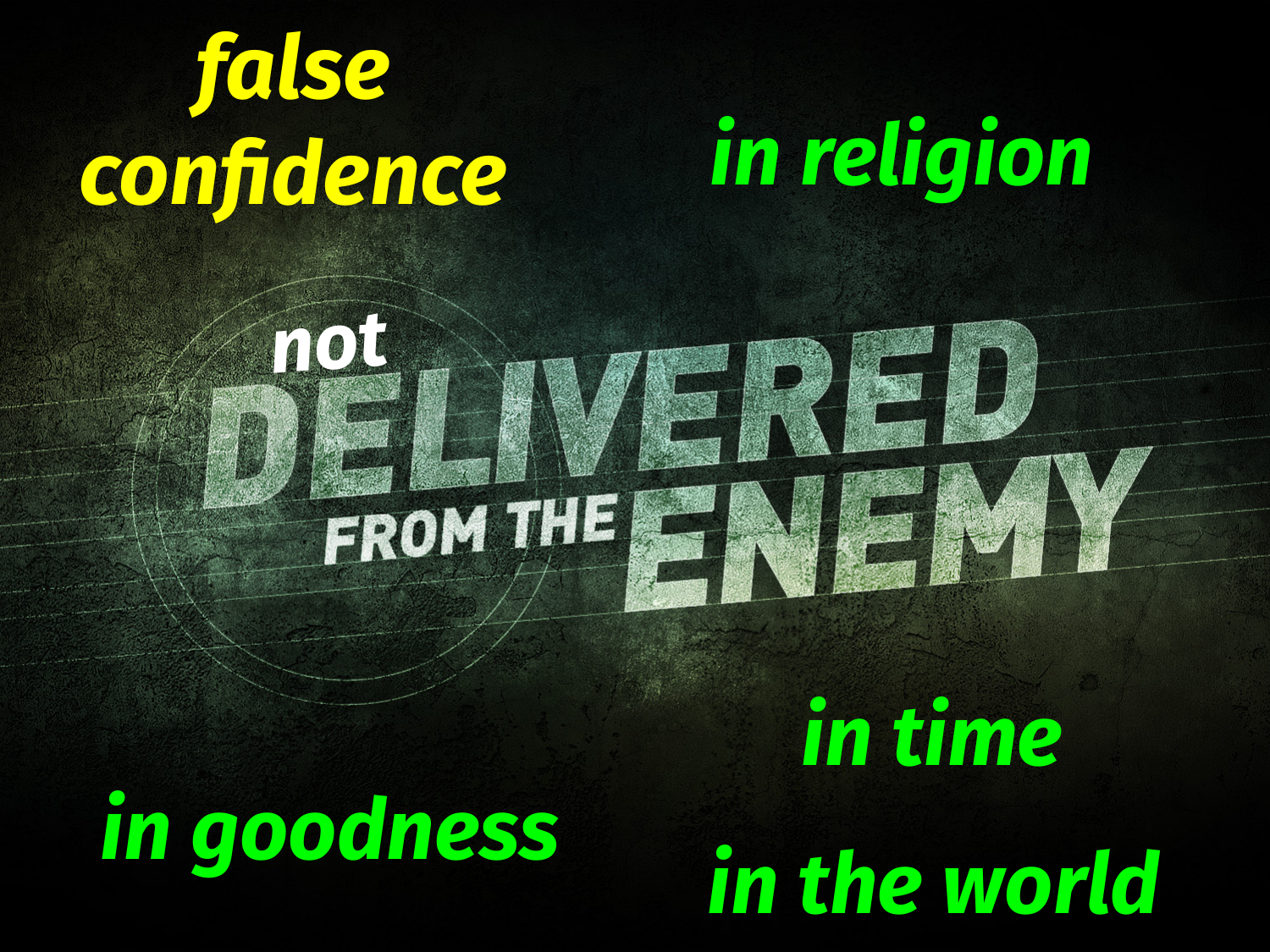

false confidence
in religion
not
in time
in goodness
in the world